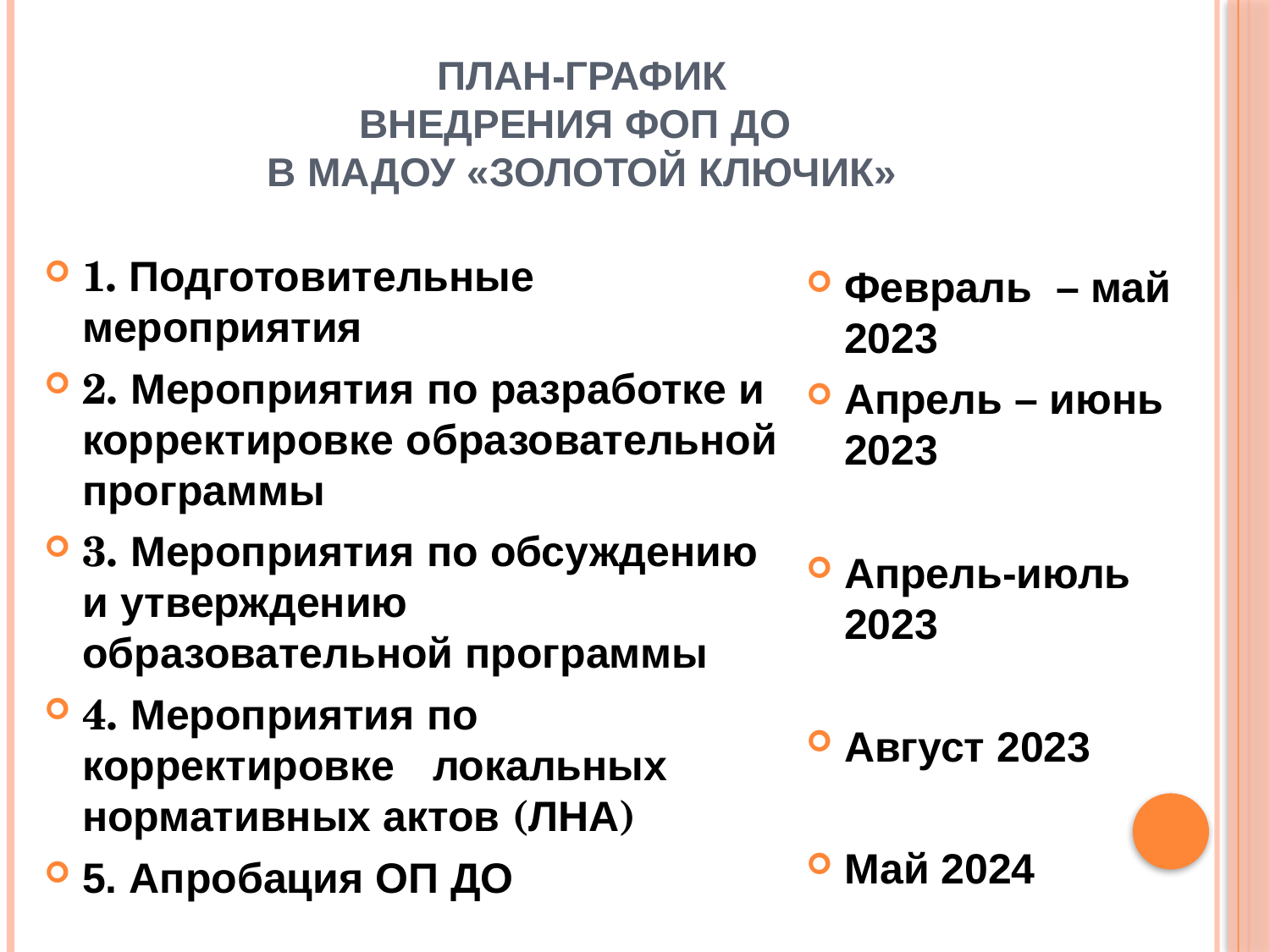

# ПЛАН-ГРАФИК внедрения ФОП ДО  в МАДОУ «Золотой ключик»
1. Подготовительные мероприятия
2. Мероприятия по разработке и корректировке образовательной программы
3. Мероприятия по обсуждению и утверждению образовательной программы
4. Мероприятия по корректировке   локальных нормативных актов (ЛНА)
5. Апробация ОП ДО
Февраль  – май 2023
Апрель – июнь 2023

Апрель-июль 2023

Август 2023

Май 2024